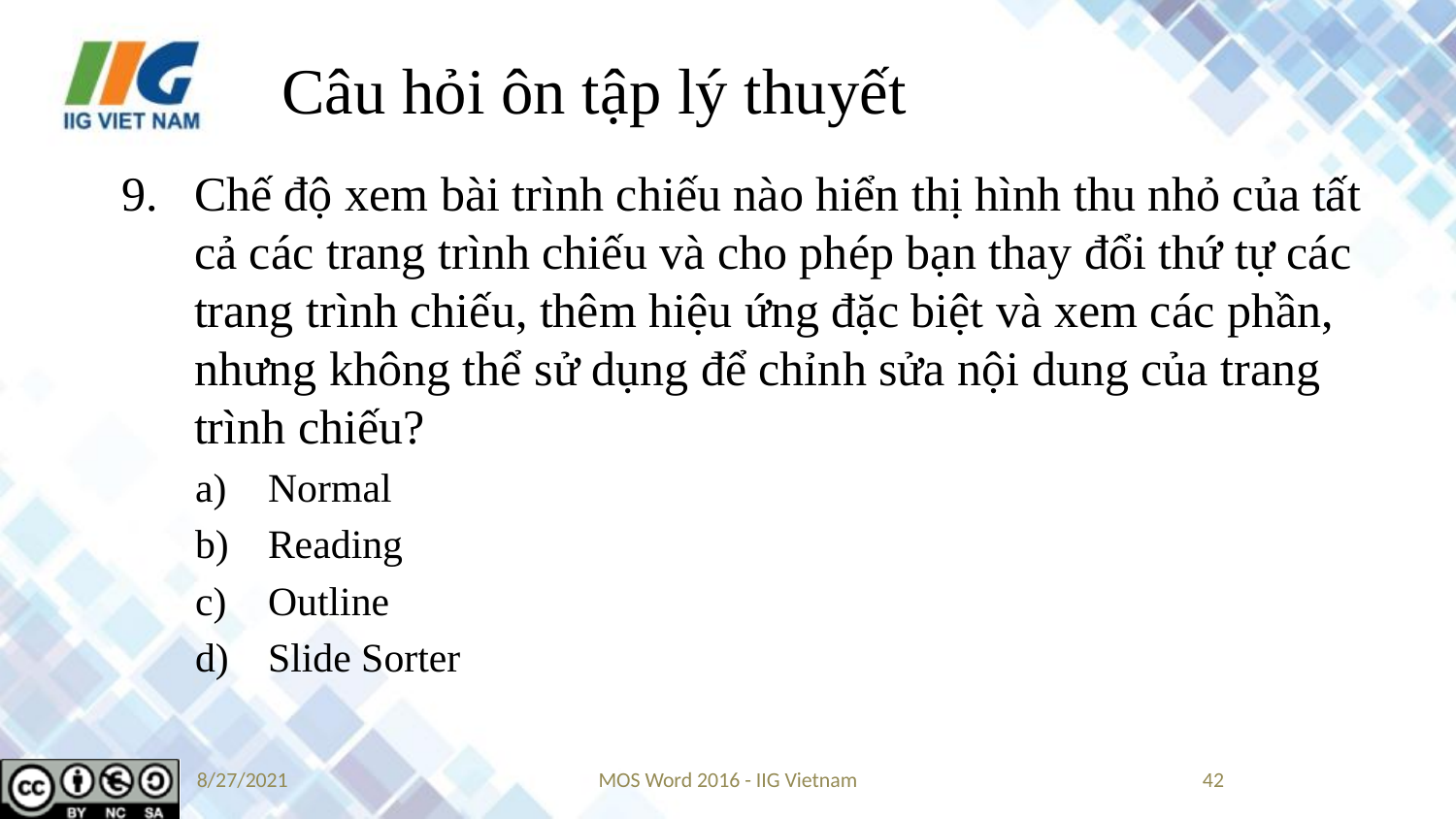

# Câu hỏi ôn tập lý thuyết
Chế độ xem bài trình chiếu nào hiển thị hình thu nhỏ của tất cả các trang trình chiếu và cho phép bạn thay đổi thứ tự các trang trình chiếu, thêm hiệu ứng đặc biệt và xem các phần, nhưng không thể sử dụng để chỉnh sửa nội dung của trang trình chiếu?
Normal
Reading
Outline
Slide Sorter

8/27/2021
MOS Word 2016 - IIG Vietnam
42